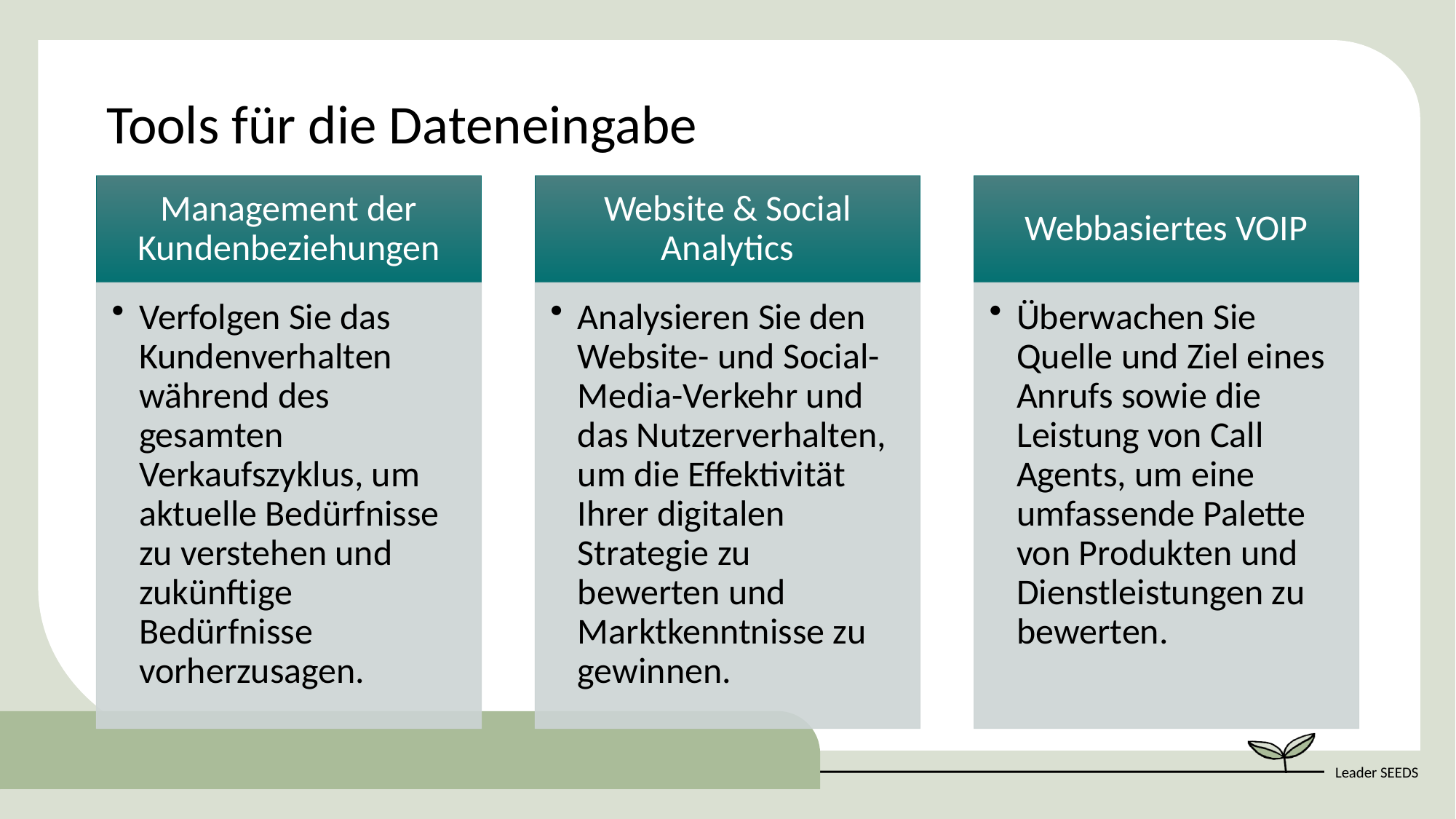

Tools für die Dateneingabe
Management der Kundenbeziehungen
Verfolgen Sie das Kundenverhalten während des gesamten Verkaufszyklus, um aktuelle Bedürfnisse zu verstehen und zukünftige Bedürfnisse vorherzusagen.
Website & Social Analytics
Analysieren Sie den Website- und Social-Media-Verkehr und das Nutzerverhalten, um die Effektivität Ihrer digitalen Strategie zu bewerten und Marktkenntnisse zu gewinnen.
Webbasiertes VOIP
Überwachen Sie Quelle und Ziel eines Anrufs sowie die Leistung von Call Agents, um eine umfassende Palette von Produkten und Dienstleistungen zu bewerten.